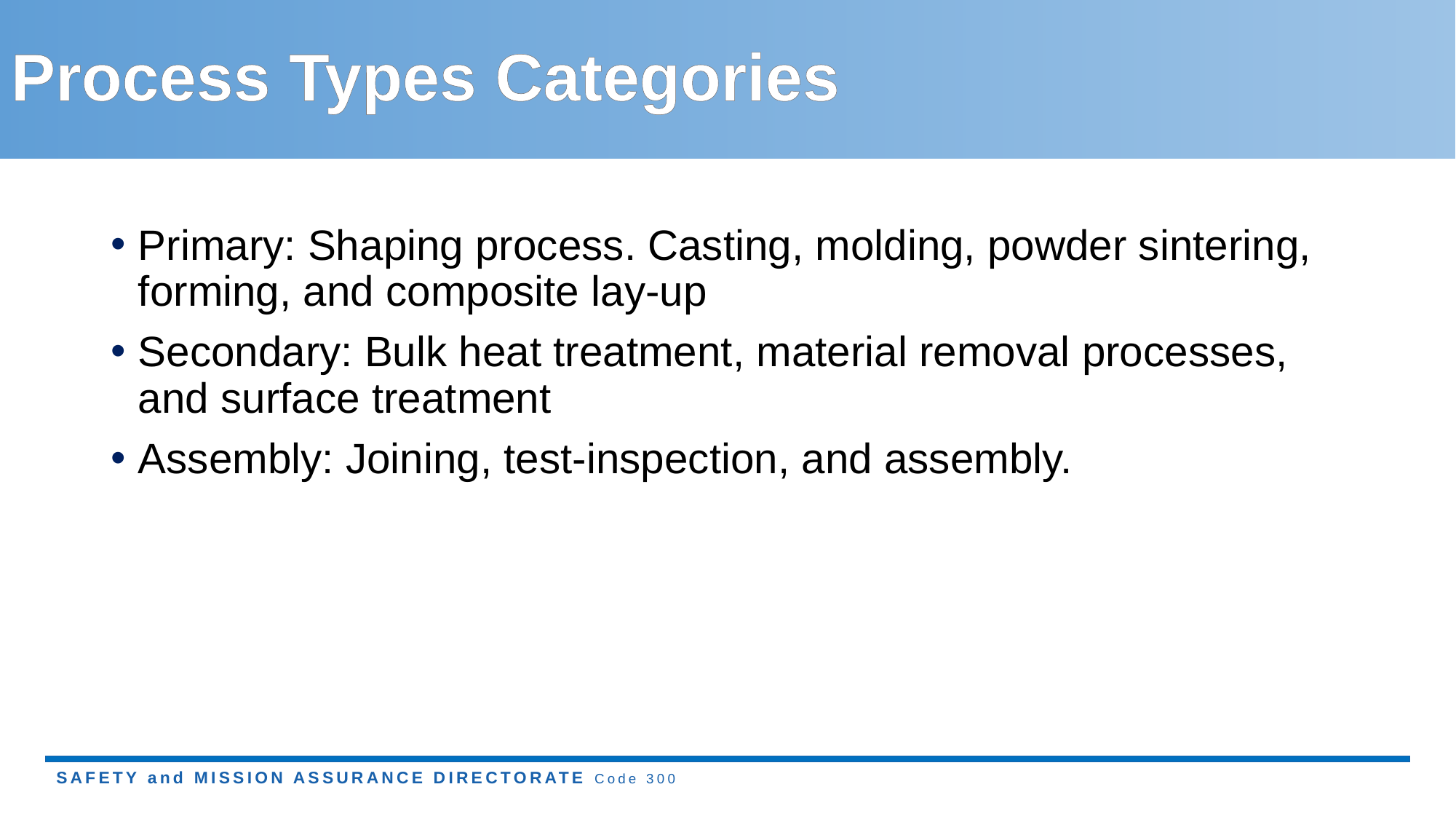

# Process Types Categories
Primary: Shaping process. Casting, molding, powder sintering, forming, and composite lay-up
Secondary: Bulk heat treatment, material removal processes, and surface treatment
Assembly: Joining, test-inspection, and assembly.